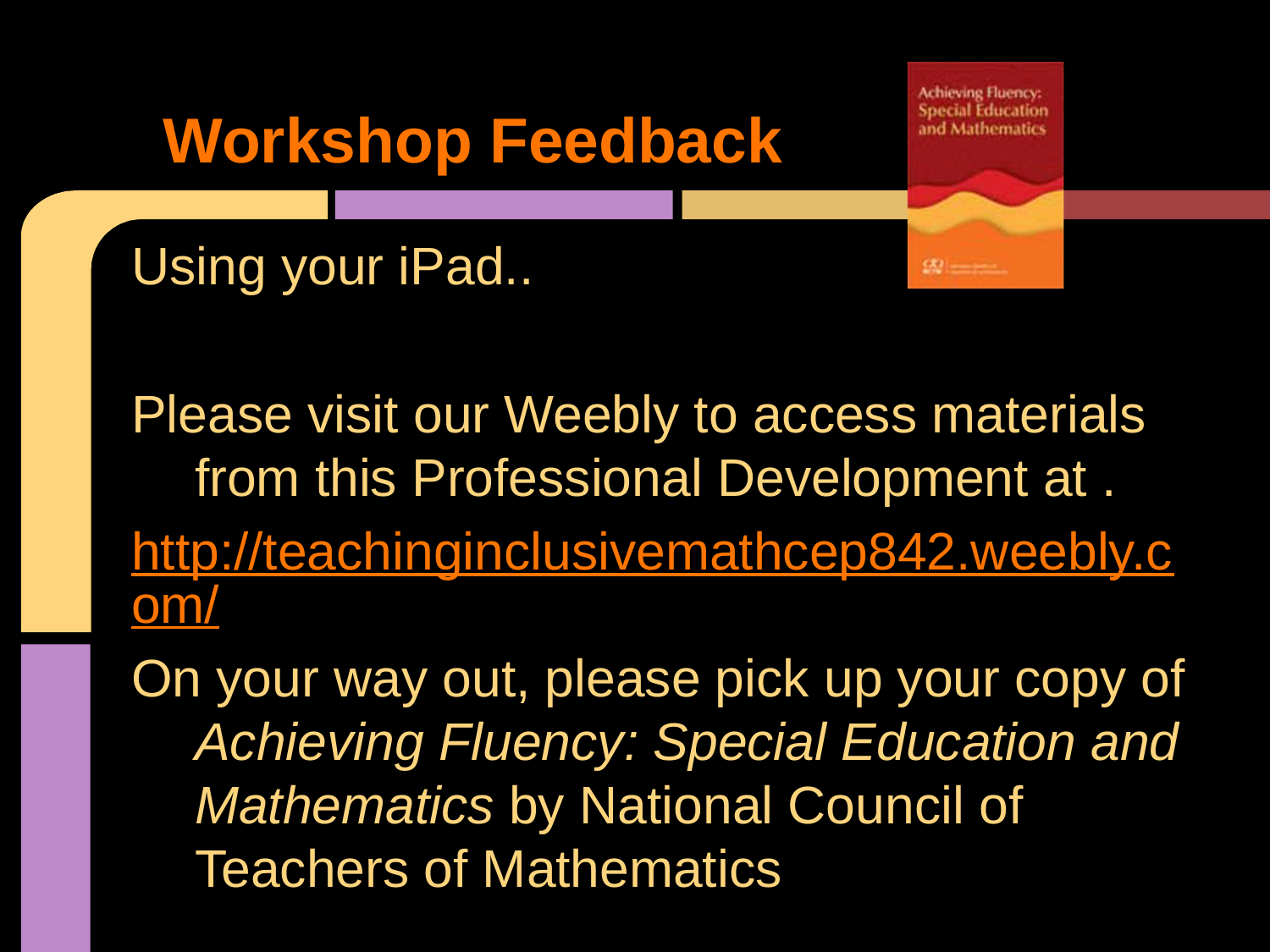

# Workshop Feedback

Using your iPad..

Please visit our Weebly to access materials from this Professional Development at .
http://teachinginclusivemathcep842.weebly.com/
On your way out, please pick up your copy of Achieving Fluency: Special Education and Mathematics by National Council of Teachers of Mathematics